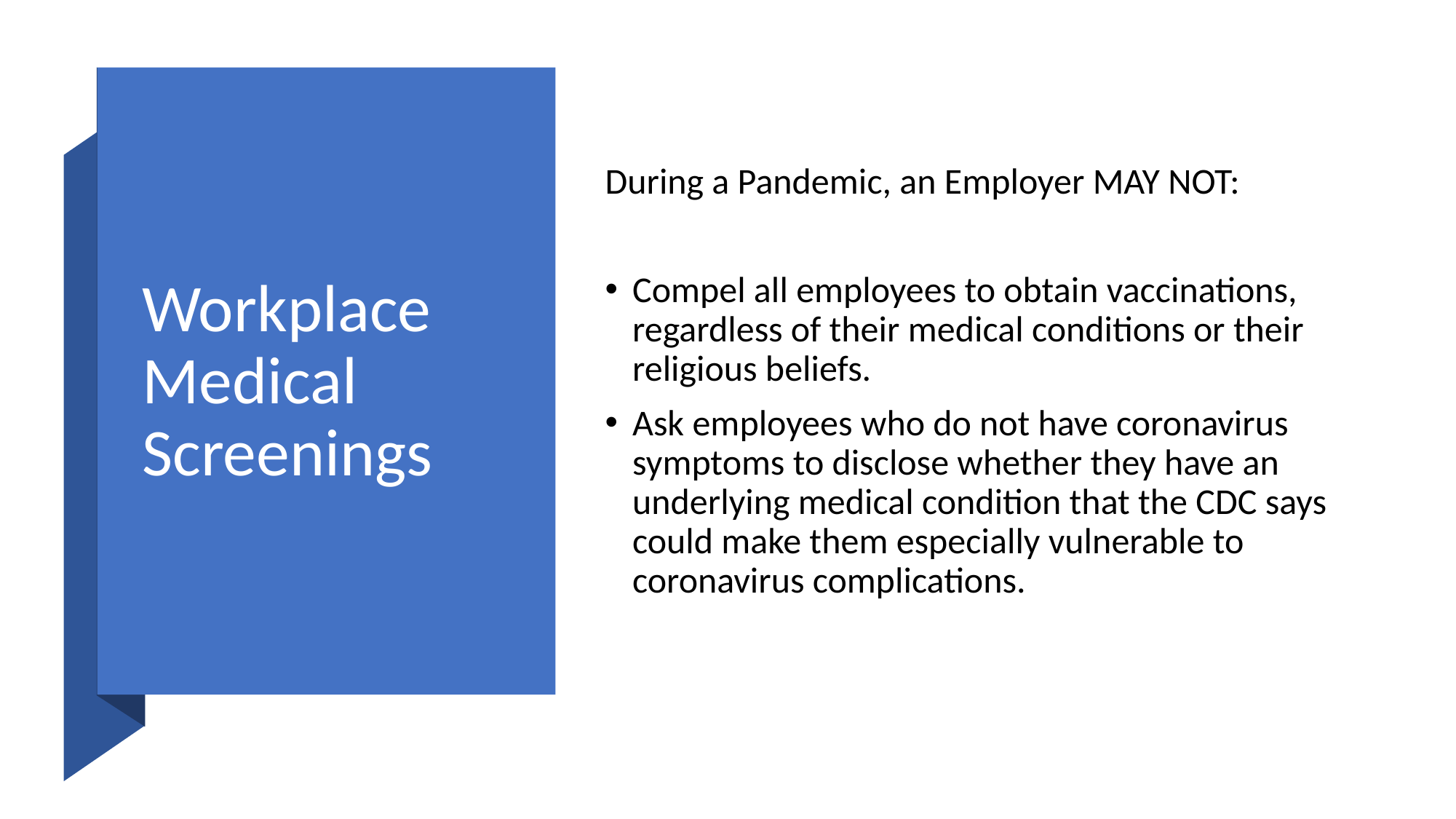

# Workplace Medical Screenings
During a Pandemic, an Employer MAY NOT:

Compel all employees to obtain vaccinations, regardless of their medical conditions or their religious beliefs.
Ask employees who do not have coronavirus symptoms to disclose whether they have an underlying medical condition that the CDC says could make them especially vulnerable to coronavirus complications.